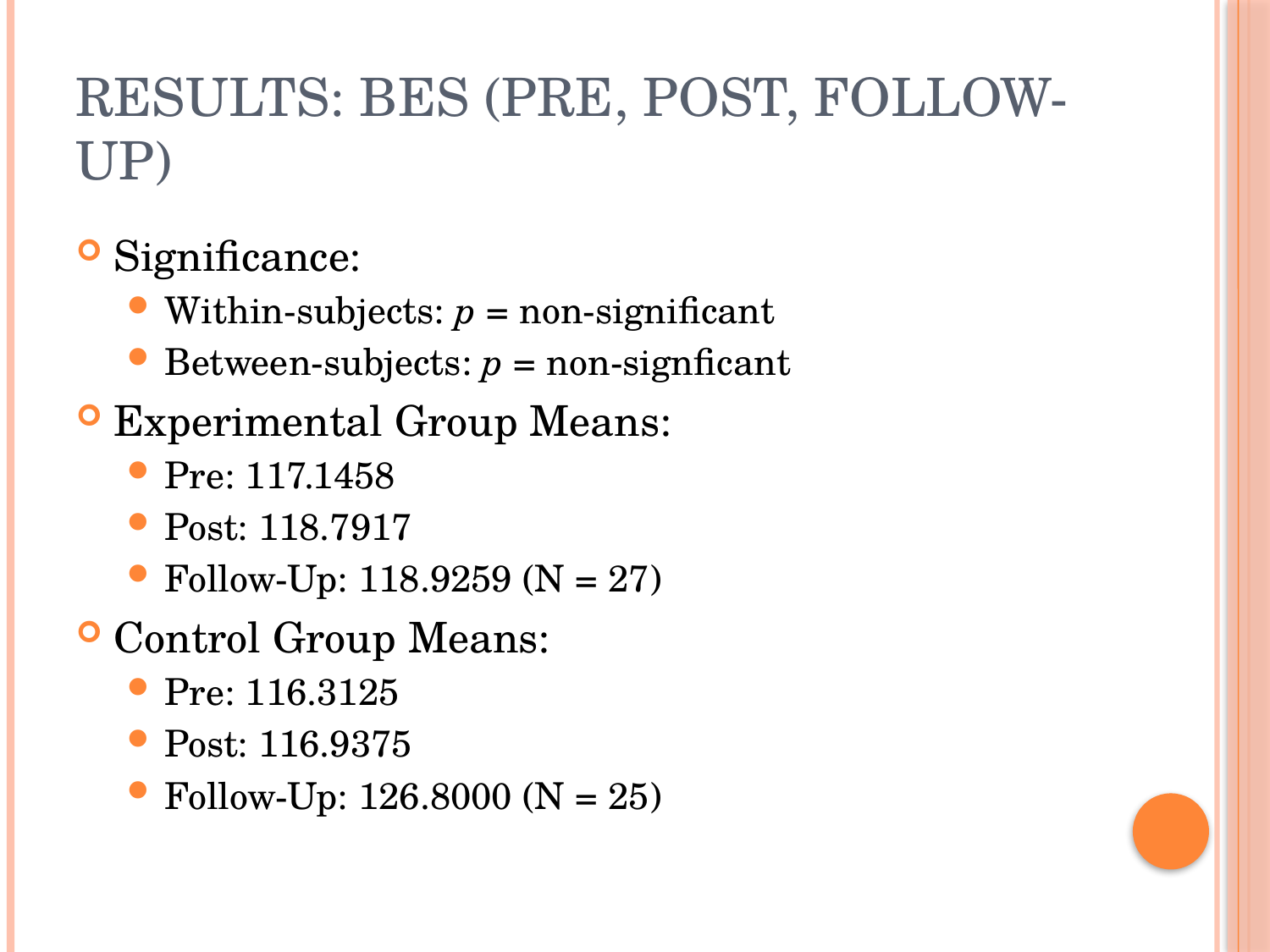

# Results: bes (pre, post, follow-up)
Significance:
Within-subjects: p = non-significant
Between-subjects: p = non-signficant
Experimental Group Means:
Pre: 117.1458
Post: 118.7917
Follow-Up: 118.9259 (N = 27)
Control Group Means:
Pre: 116.3125
Post: 116.9375
Follow-Up: 126.8000 (N = 25)